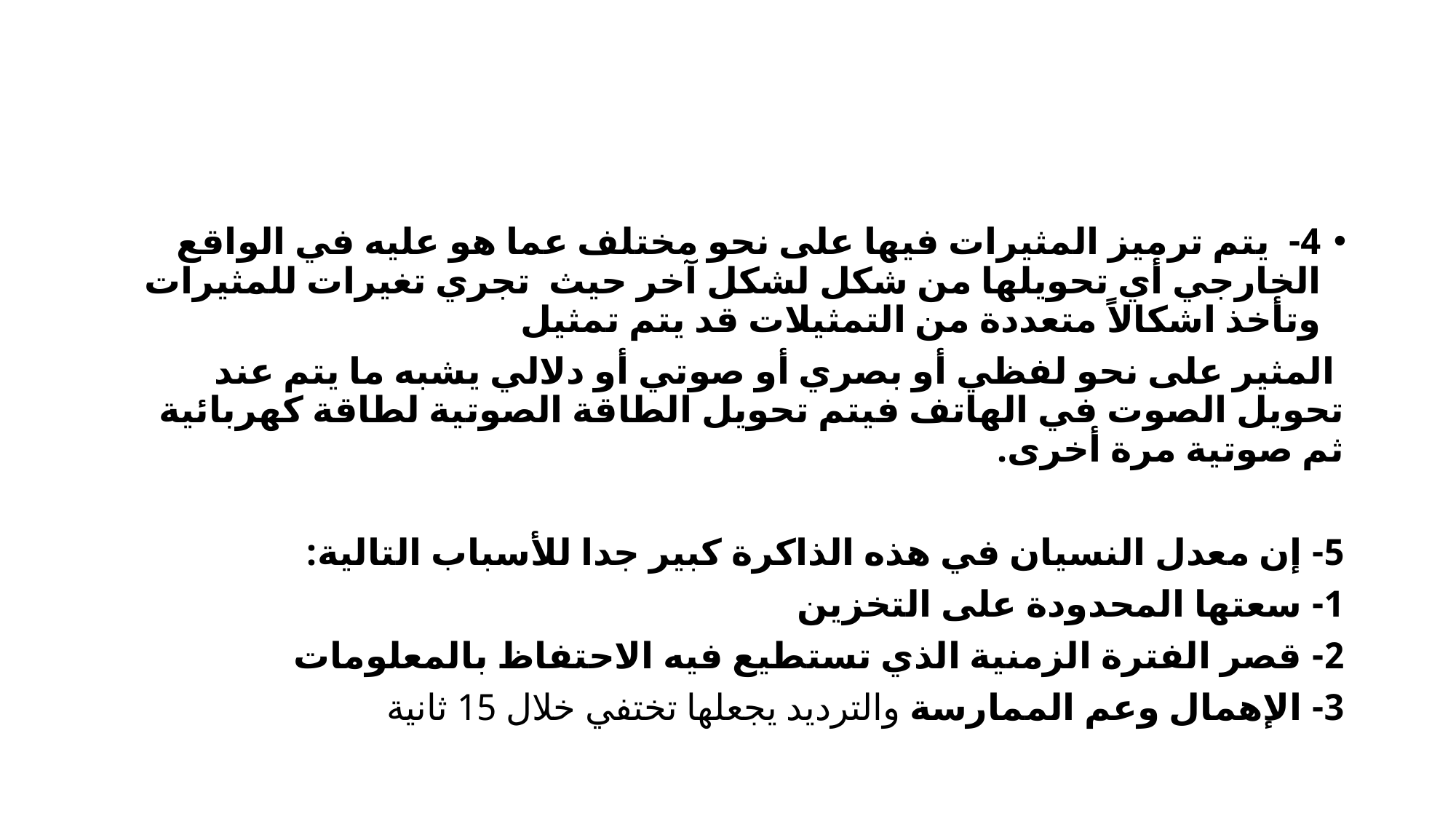

#
4-  يتم ترميز المثيرات فيها على نحو مختلف عما هو عليه في الواقع الخارجي أي تحويلها من شكل لشكل آخر حيث  تجري تغيرات للمثيرات وتأخذ اشكالاً متعددة من التمثيلات قد يتم تمثيل
 المثير على نحو لفظي أو بصري أو صوتي أو دلالي يشبه ما يتم عند تحويل الصوت في الهاتف فيتم تحويل الطاقة الصوتية لطاقة كهربائية ثم صوتية مرة أخرى.

5- إن معدل النسيان في هذه الذاكرة كبير جدا للأسباب التالية:
1- سعتها المحدودة على التخزين
2- قصر الفترة الزمنية الذي تستطيع فيه الاحتفاظ بالمعلومات
3- الإهمال وعم الممارسة والترديد يجعلها تختفي خلال 15 ثانية